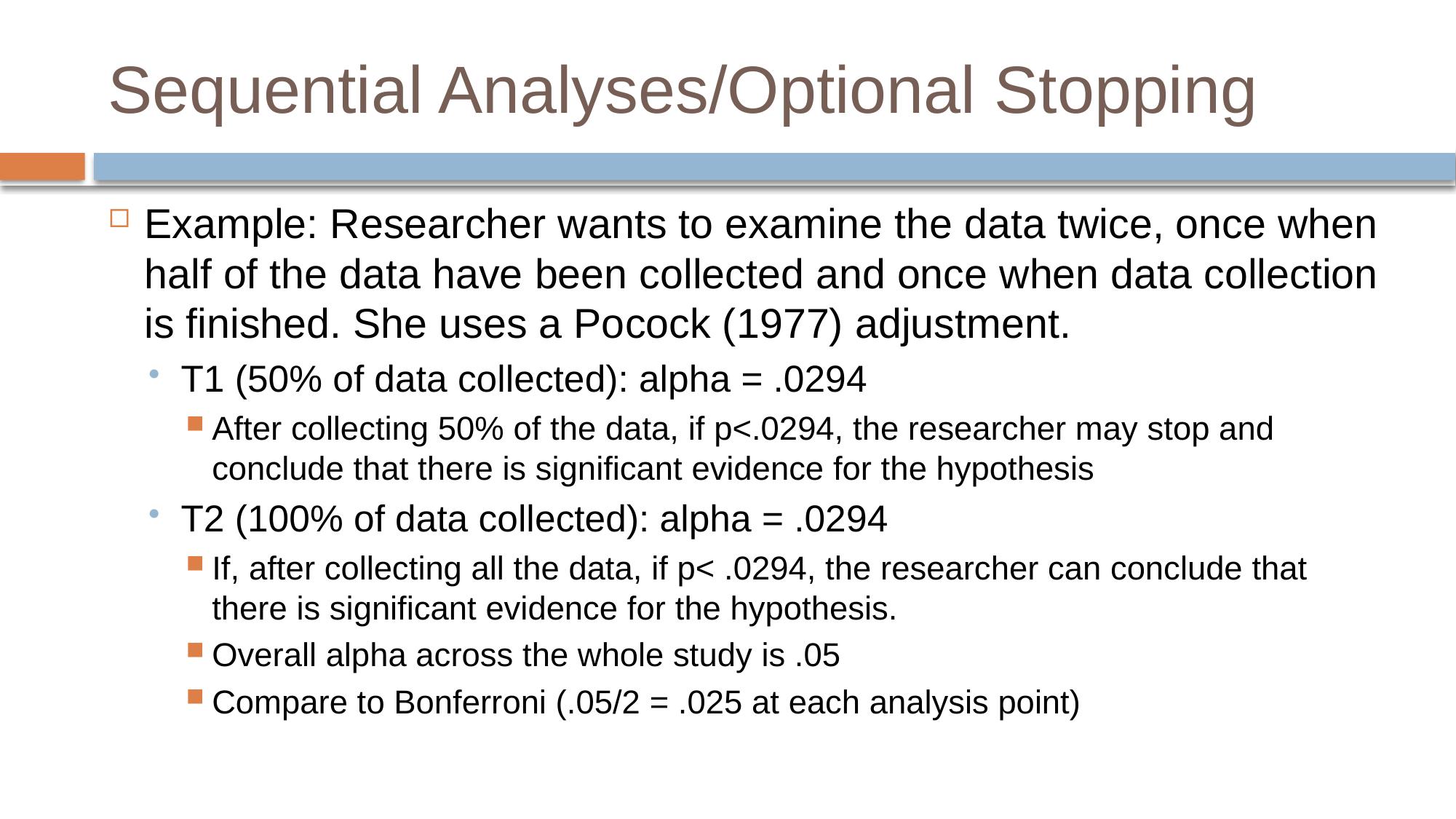

# Sequential Analyses/Optional Stopping
Example: Researcher wants to examine the data twice, once when half of the data have been collected and once when data collection is finished. She uses a Pocock (1977) adjustment.
T1 (50% of data collected): alpha = .0294
After collecting 50% of the data, if p<.0294, the researcher may stop and conclude that there is significant evidence for the hypothesis
T2 (100% of data collected): alpha = .0294
If, after collecting all the data, if p< .0294, the researcher can conclude that there is significant evidence for the hypothesis.
Overall alpha across the whole study is .05
Compare to Bonferroni (.05/2 = .025 at each analysis point)